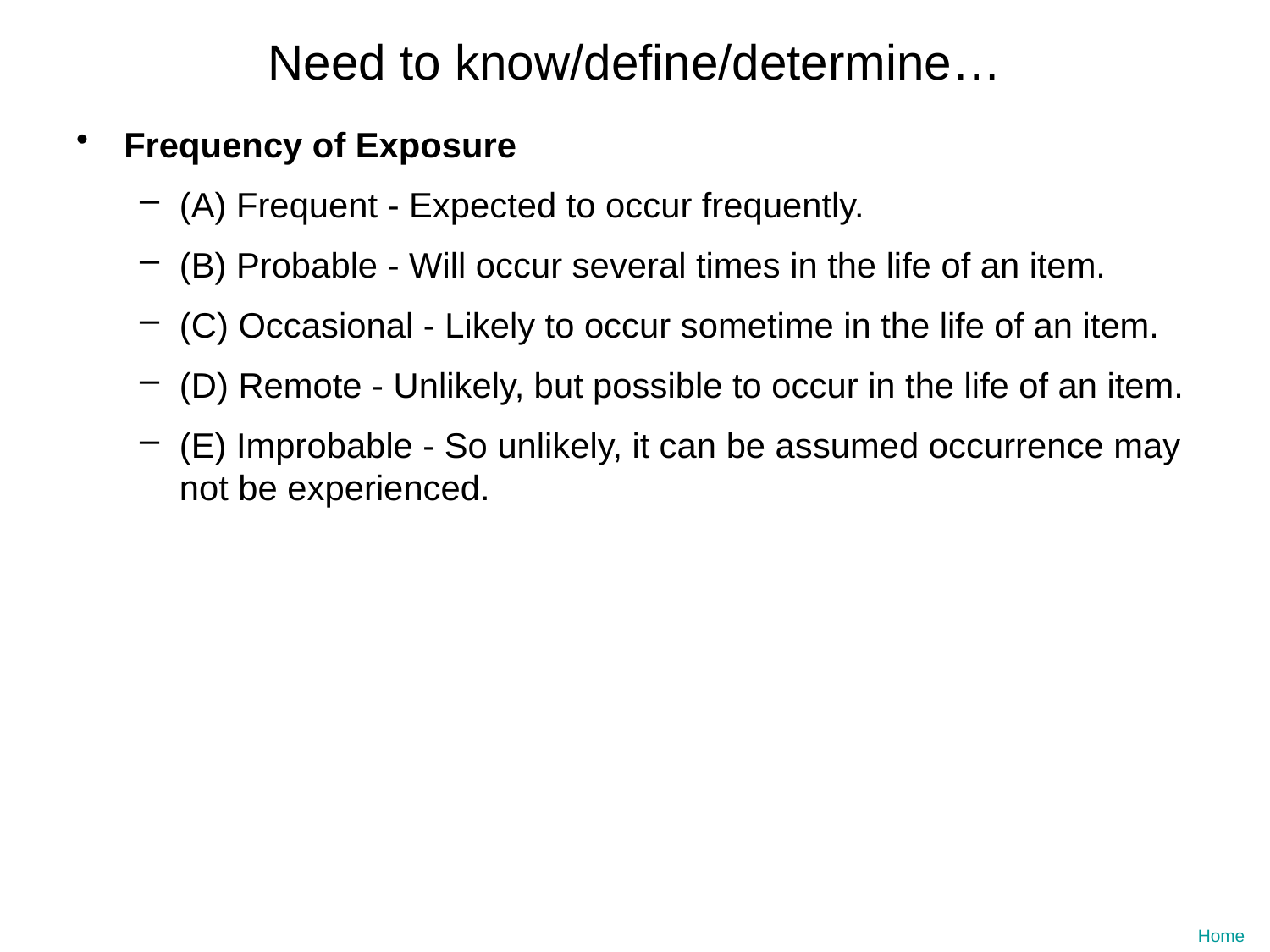

# Need to know/define/determine…
Frequency of Exposure
(A) Frequent - Expected to occur frequently.
(B) Probable - Will occur several times in the life of an item.
(C) Occasional - Likely to occur sometime in the life of an item.
(D) Remote - Unlikely, but possible to occur in the life of an item.
(E) Improbable - So unlikely, it can be assumed occurrence may not be experienced.